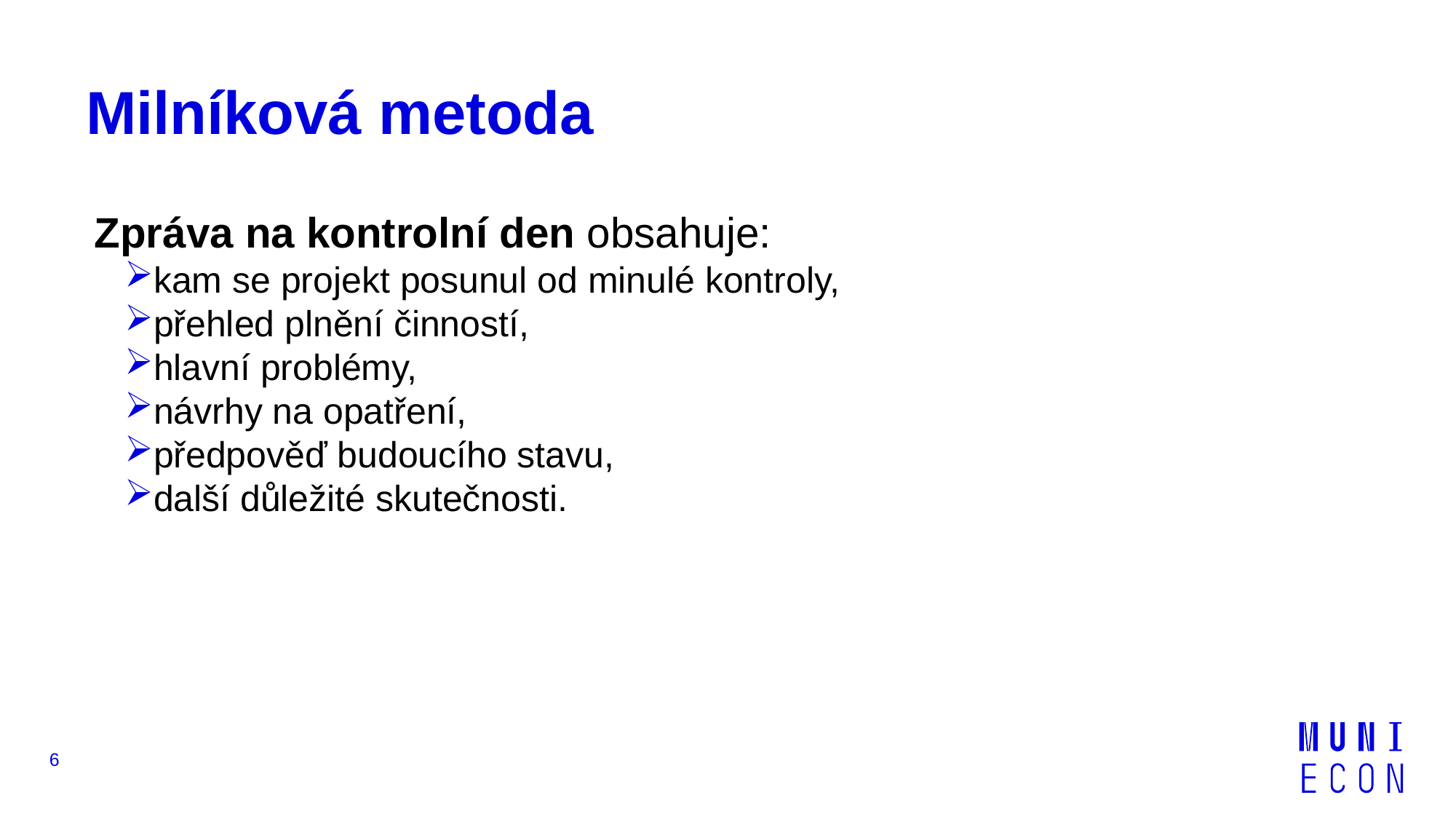

# Milníková metoda
Zpráva na kontrolní den obsahuje:
kam se projekt posunul od minulé kontroly,
přehled plnění činností,
hlavní problémy,
návrhy na opatření,
předpověď budoucího stavu,
další důležité skutečnosti.

6